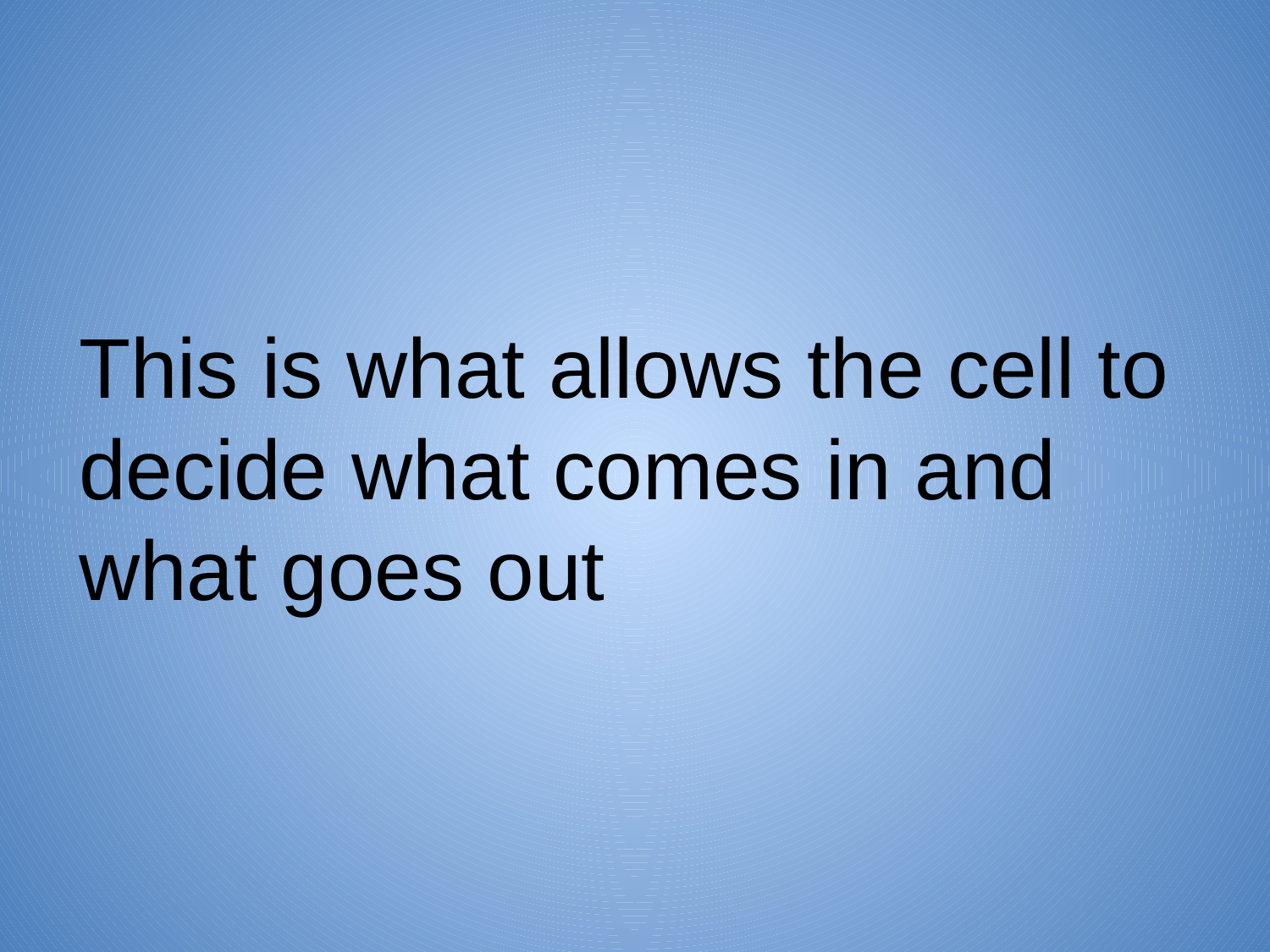

This is what allows the cell to decide what comes in and what goes out